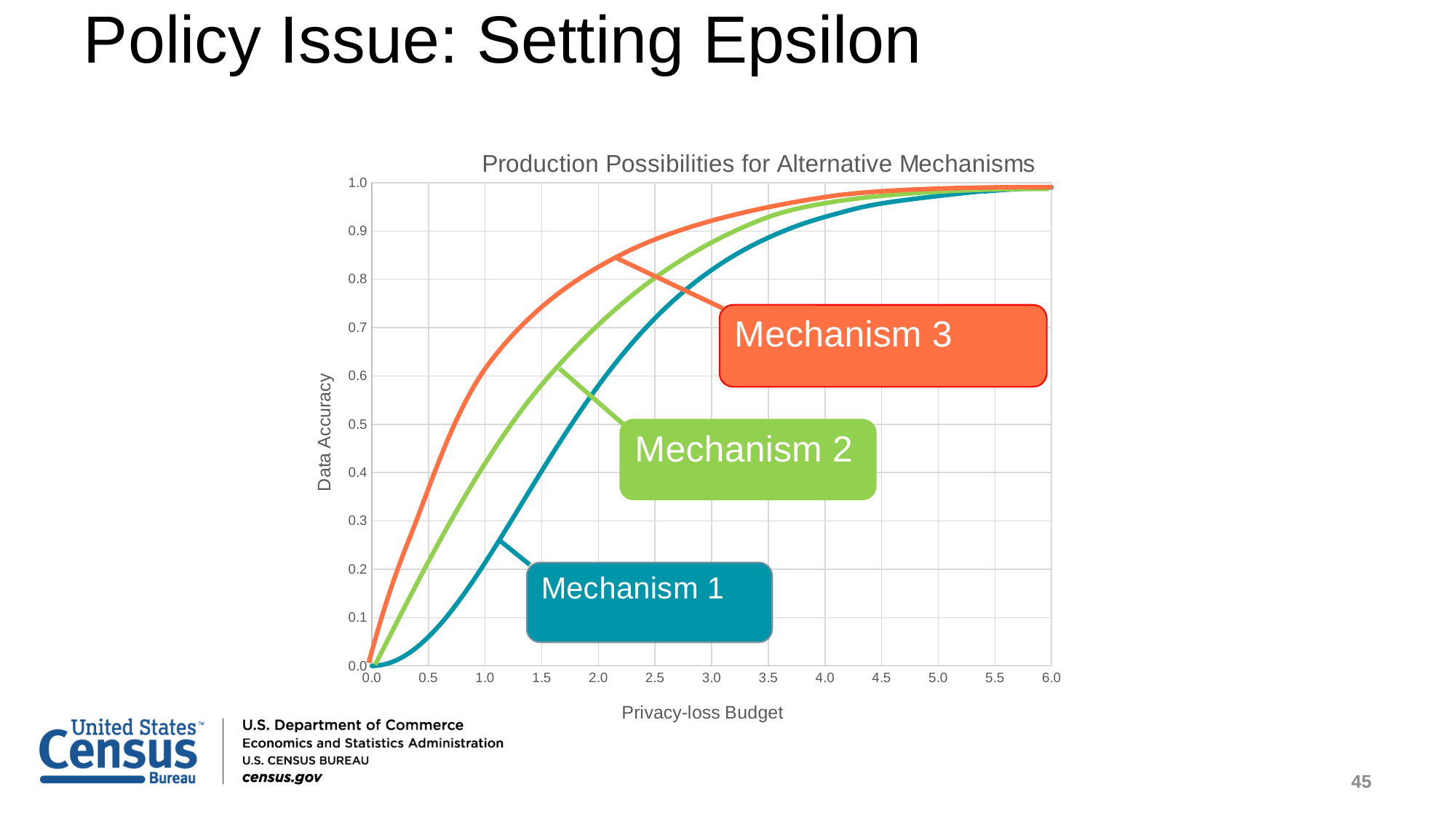

# Policy Issue: Setting Epsilon

### Chart: Production Possibilities for Alternative Mechanisms

| Category | Relative Precision |
|---|---|
45